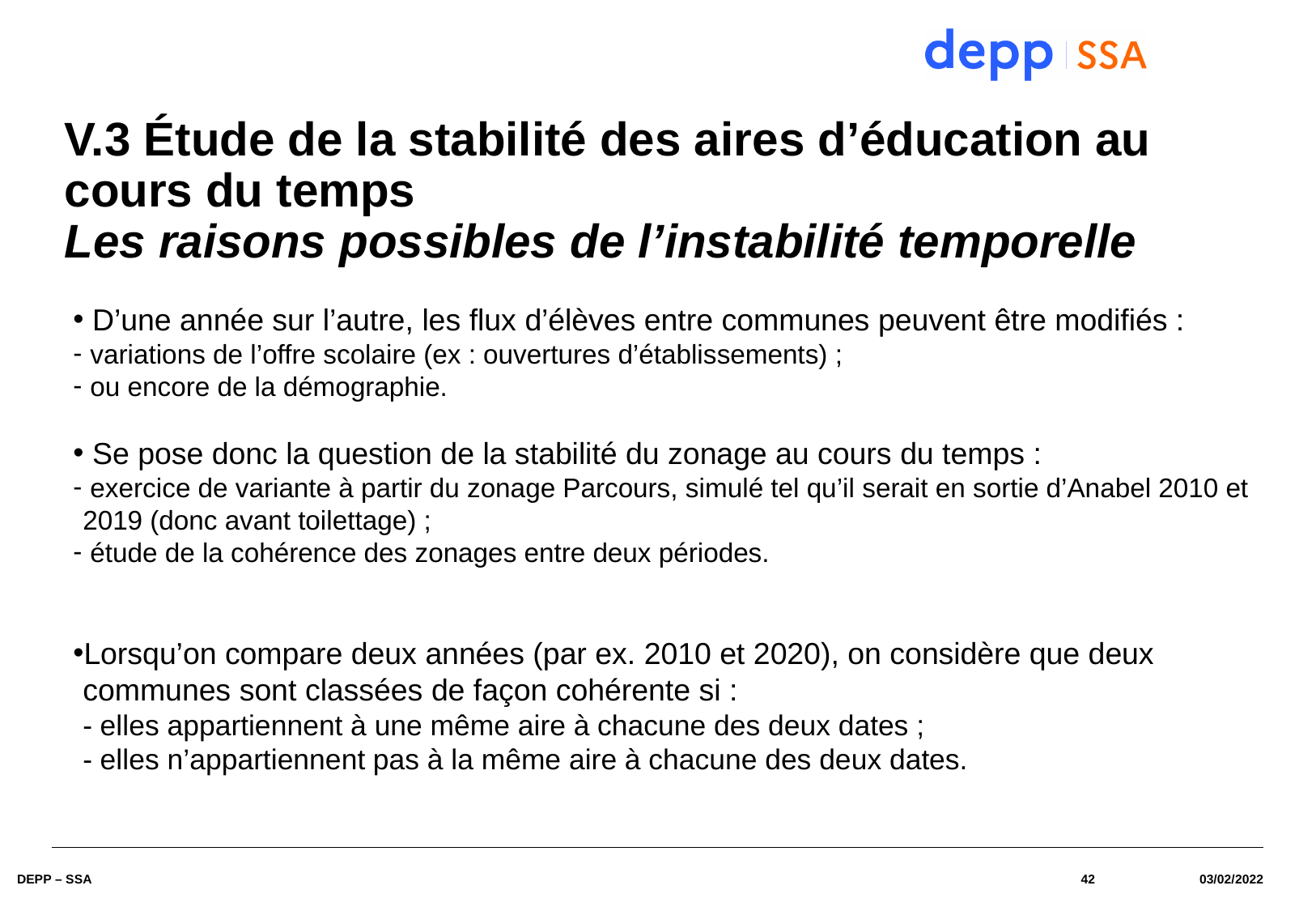

# V.3 Étude de la stabilité des aires d’éducation au cours du temps Les raisons possibles de l’instabilité temporelle

 D’une année sur l’autre, les flux d’élèves entre communes peuvent être modifiés :
 variations de l’offre scolaire (ex : ouvertures d’établissements) ;
 ou encore de la démographie.

 Se pose donc la question de la stabilité du zonage au cours du temps :
 exercice de variante à partir du zonage Parcours, simulé tel qu’il serait en sortie d’Anabel 2010 et 2019 (donc avant toilettage) ;
 étude de la cohérence des zonages entre deux périodes.

Lorsqu’on compare deux années (par ex. 2010 et 2020), on considère que deux communes sont classées de façon cohérente si :
- elles appartiennent à une même aire à chacune des deux dates ;
- elles n’appartiennent pas à la même aire à chacune des deux dates.
03/02/2022
DEPP – SSA
42